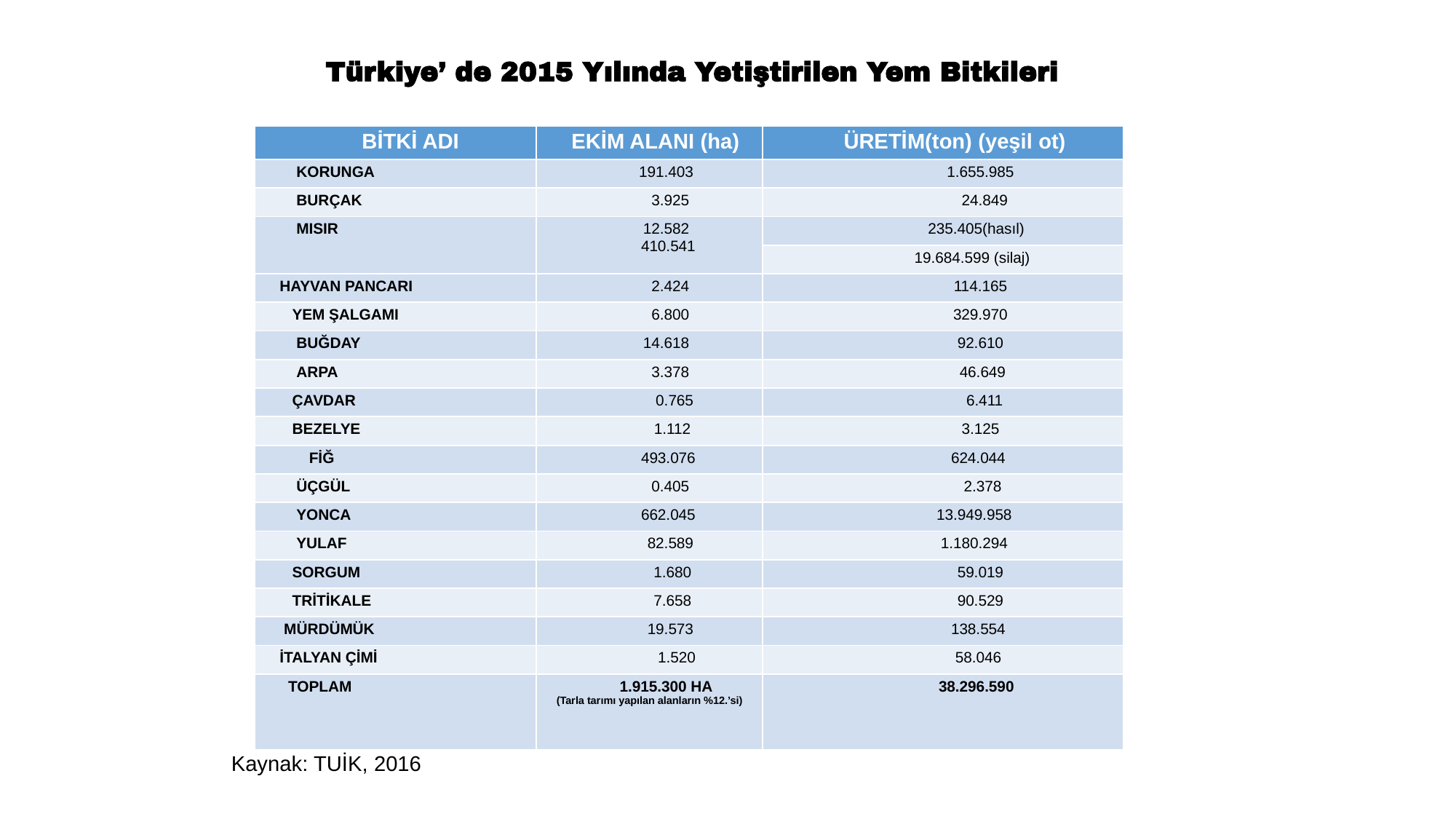

Türkiye’ de 2015 Yılında Yetiştirilen Yem Bitkileri
| BİTKİ ADI | EKİM ALANI (ha) | ÜRETİM(ton) (yeşil ot) |
| --- | --- | --- |
| KORUNGA | 191.403 | 1.655.985 |
| BURÇAK | 3.925 | 24.849 |
| MISIR | 12.582 410.541 | 235.405(hasıl) |
|  |  | 19.684.599 (silaj) |
| HAYVAN PANCARI | 2.424 | 114.165 |
| YEM ŞALGAMI | 6.800 | 329.970 |
| BUĞDAY | 14.618 | 92.610 |
| ARPA | 3.378 | 46.649 |
| ÇAVDAR | 0.765 | 6.411 |
| BEZELYE | 1.112 | 3.125 |
| FİĞ | 493.076 | 624.044 |
| ÜÇGÜL | 0.405 | 2.378 |
| YONCA | 662.045 | 13.949.958 |
| YULAF | 82.589 | 1.180.294 |
| SORGUM | 1.680 | 59.019 |
| TRİTİKALE | 7.658 | 90.529 |
| MÜRDÜMÜK | 19.573 | 138.554 |
| İTALYAN ÇİMİ | 1.520 | 58.046 |
| TOPLAM | 1.915.300 HA (Tarla tarımı yapılan alanların %12.’si) | 38.296.590 |
Kaynak: TUİK, 2016